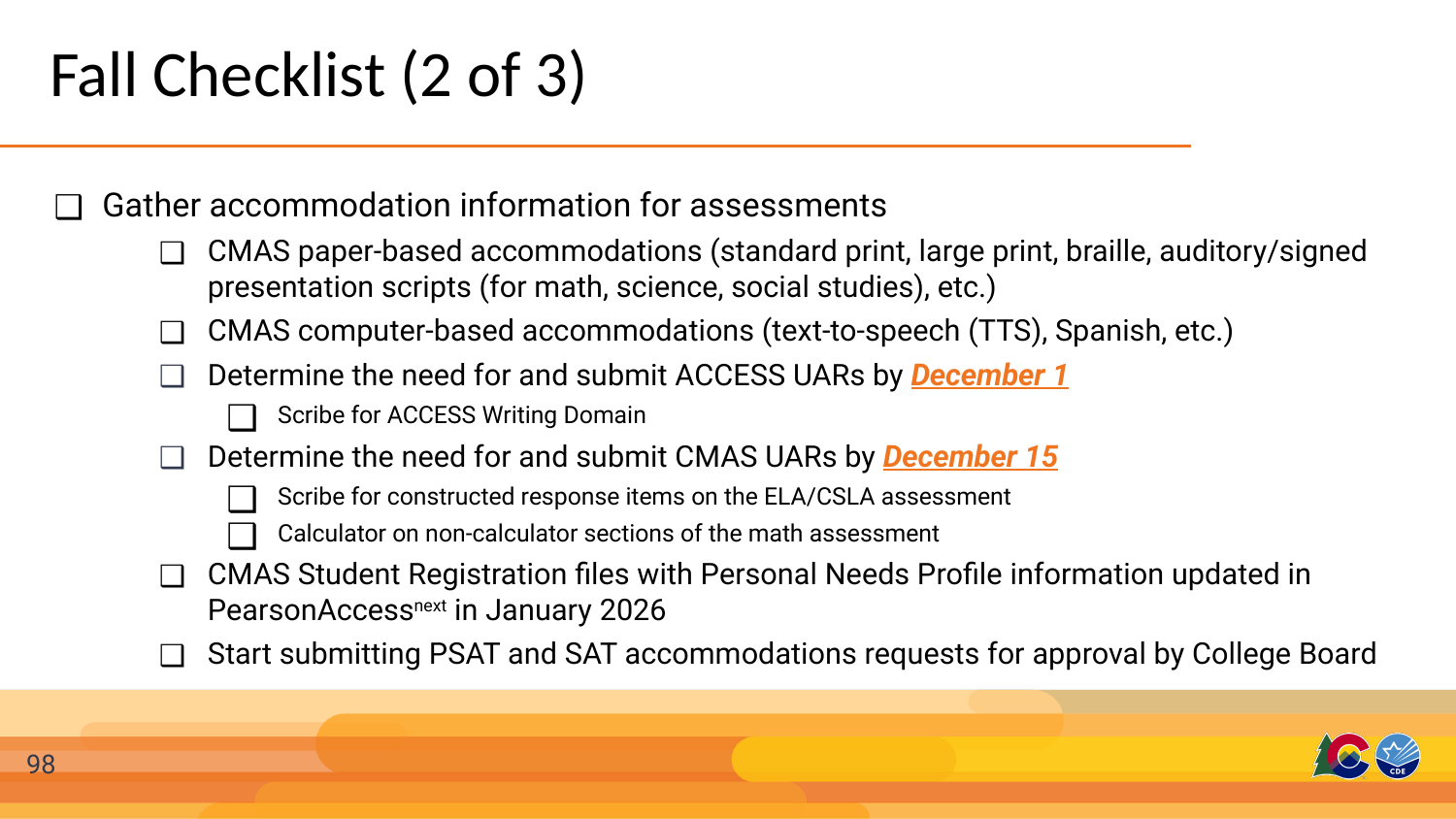

# Fall Checklist (2 of 3)
Gather accommodation information for assessments
CMAS paper-based accommodations (standard print, large print, braille, auditory/signed presentation scripts (for math, science, social studies), etc.)
CMAS computer-based accommodations (text-to-speech (TTS), Spanish, etc.)
Determine the need for and submit ACCESS UARs by December 1
Scribe for ACCESS Writing Domain
Determine the need for and submit CMAS UARs by December 15
Scribe for constructed response items on the ELA/CSLA assessment
Calculator on non-calculator sections of the math assessment
CMAS Student Registration files with Personal Needs Profile information updated in PearsonAccessnext in January 2026
Start submitting PSAT and SAT accommodations requests for approval by College Board